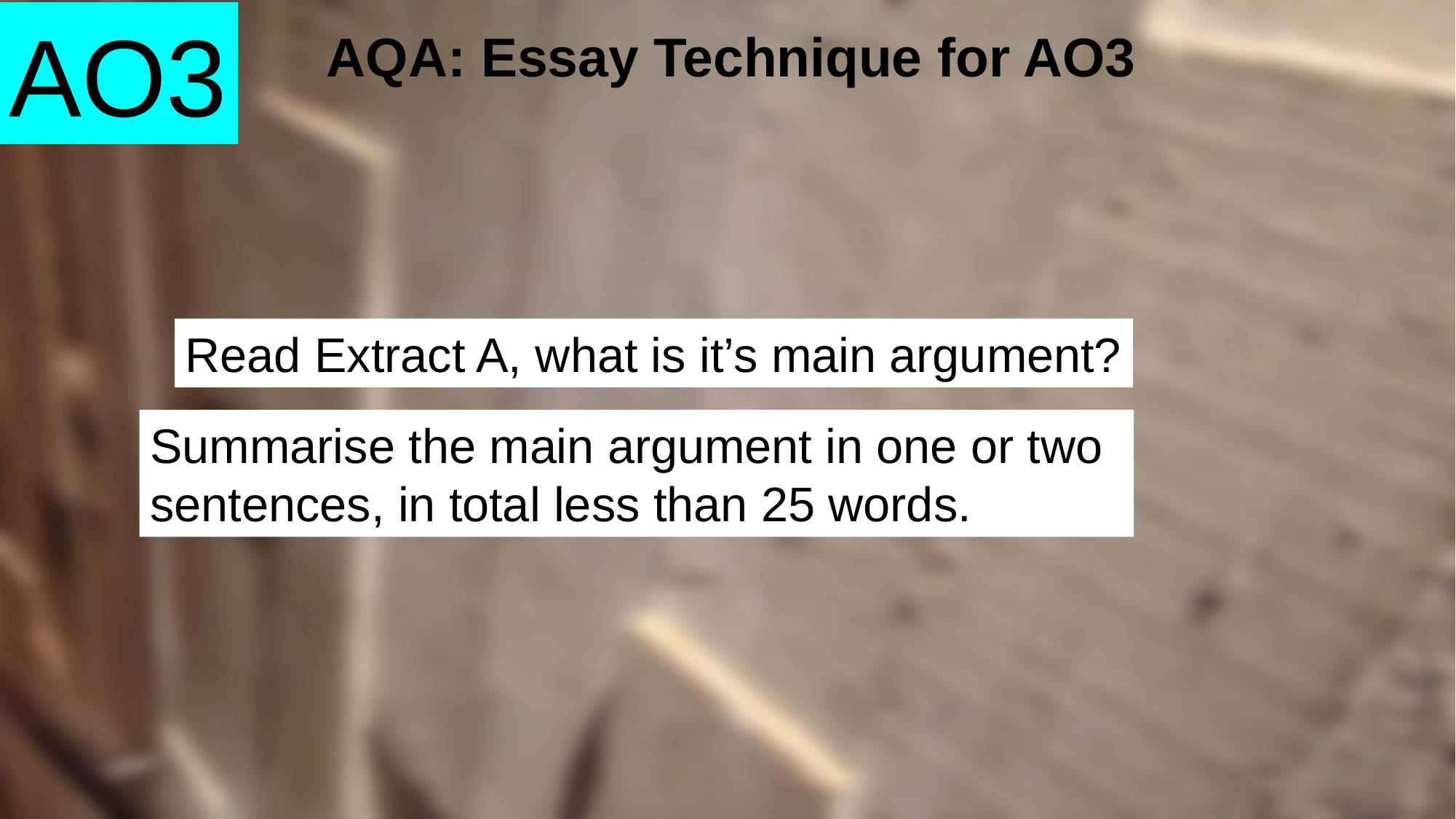

AO3
AQA: Essay Technique for AO3
Read Extract A, what is it’s main argument?
Summarise the main argument in one or two sentences, in total less than 25 words.